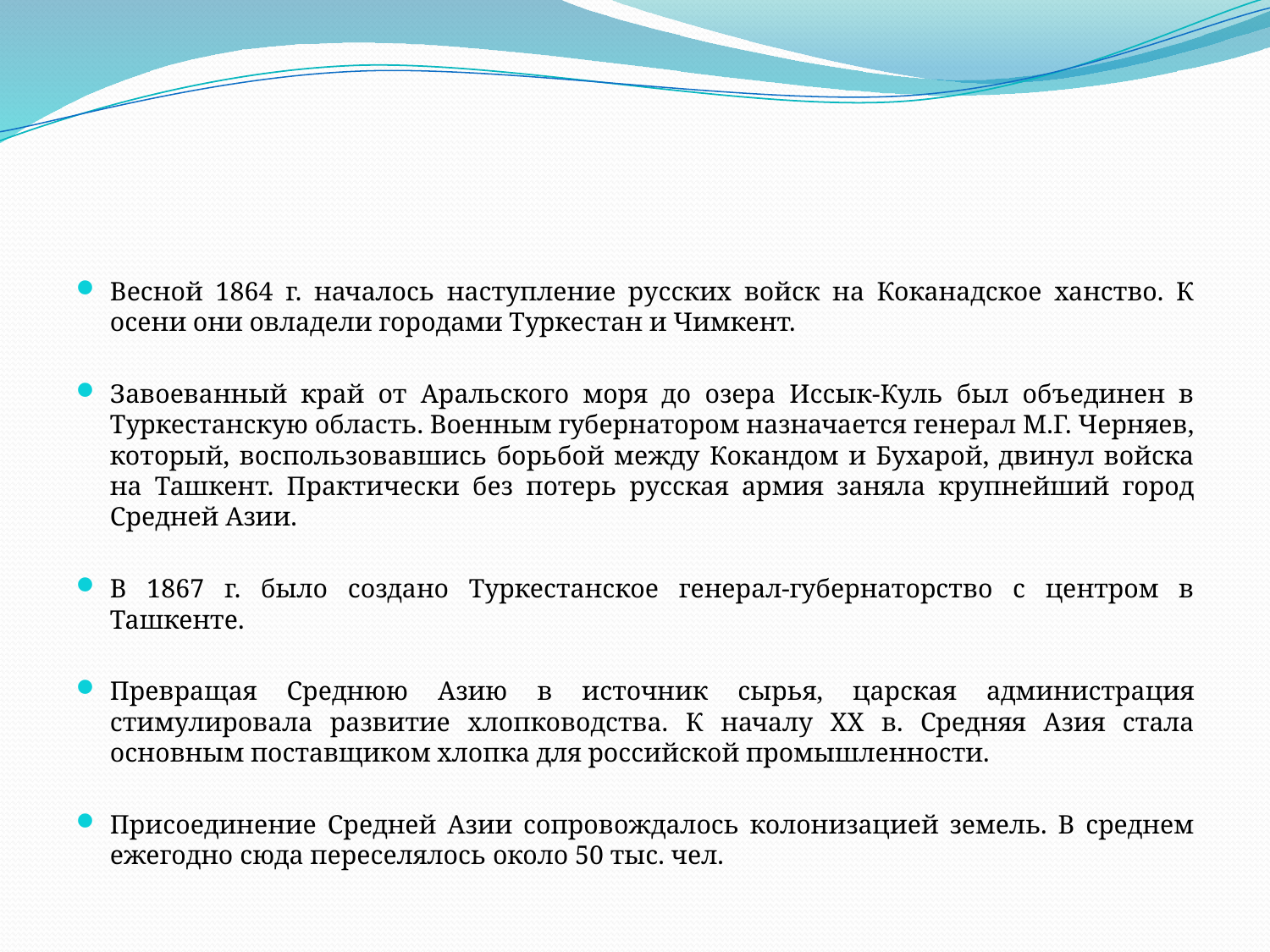

#
Весной 1864 г. началось наступление русских войск на Коканадское ханство. К осени они овладели городами Туркестан и Чимкент.

Завоеванный край от Аральского моря до озера Иссык-Куль был объединен в Туркестанскую область. Военным губернатором назначается генерал М.Г. Черняев, который, воспользовавшись борьбой между Кокандом и Бухарой, двинул войска на Ташкент. Практически без потерь русская армия заняла крупнейший город Средней Азии.

В 1867 г. было создано Туркестанское генерал-губернаторство с центром в Ташкенте.

Превращая Среднюю Азию в источник сырья, царская администрация стимулировала развитие хлопководства. К началу ХХ в. Средняя Азия стала основным поставщиком хлопка для российской промышленности.

Присоединение Средней Азии сопровождалось колонизацией земель. В среднем ежегодно сюда переселялось около 50 тыс. чел.